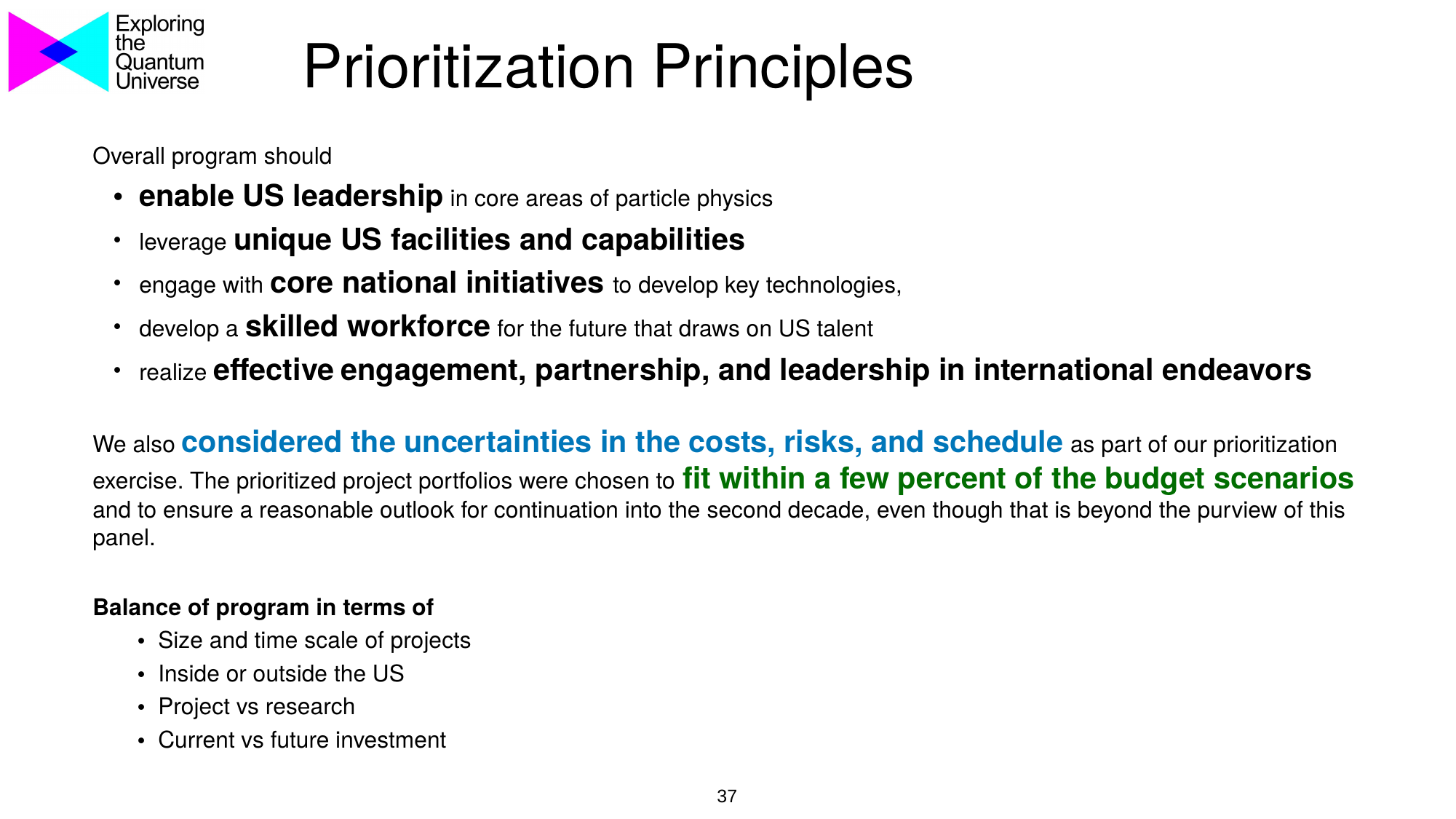

# Prioritization Principles
Overall program should
enable US leadership in core areas of particle physics
leverage unique US facilities and capabilities
engage with core national initiatives to develop key technologies,
develop a skilled workforce for the future that draws on US talent
realize effective engagement, partnership, and leadership in international endeavors

We also considered the uncertainties in the costs, risks, and schedule as part of our prioritization exercise. The prioritized project portfolios were chosen to fit within a few percent of the budget scenarios and to ensure a reasonable outlook for continuation into the second decade, even though that is beyond the purview of this panel.

Balance of program in terms of
Size and time scale of projects
Inside or outside the US
Project vs research
Current vs future investment
37